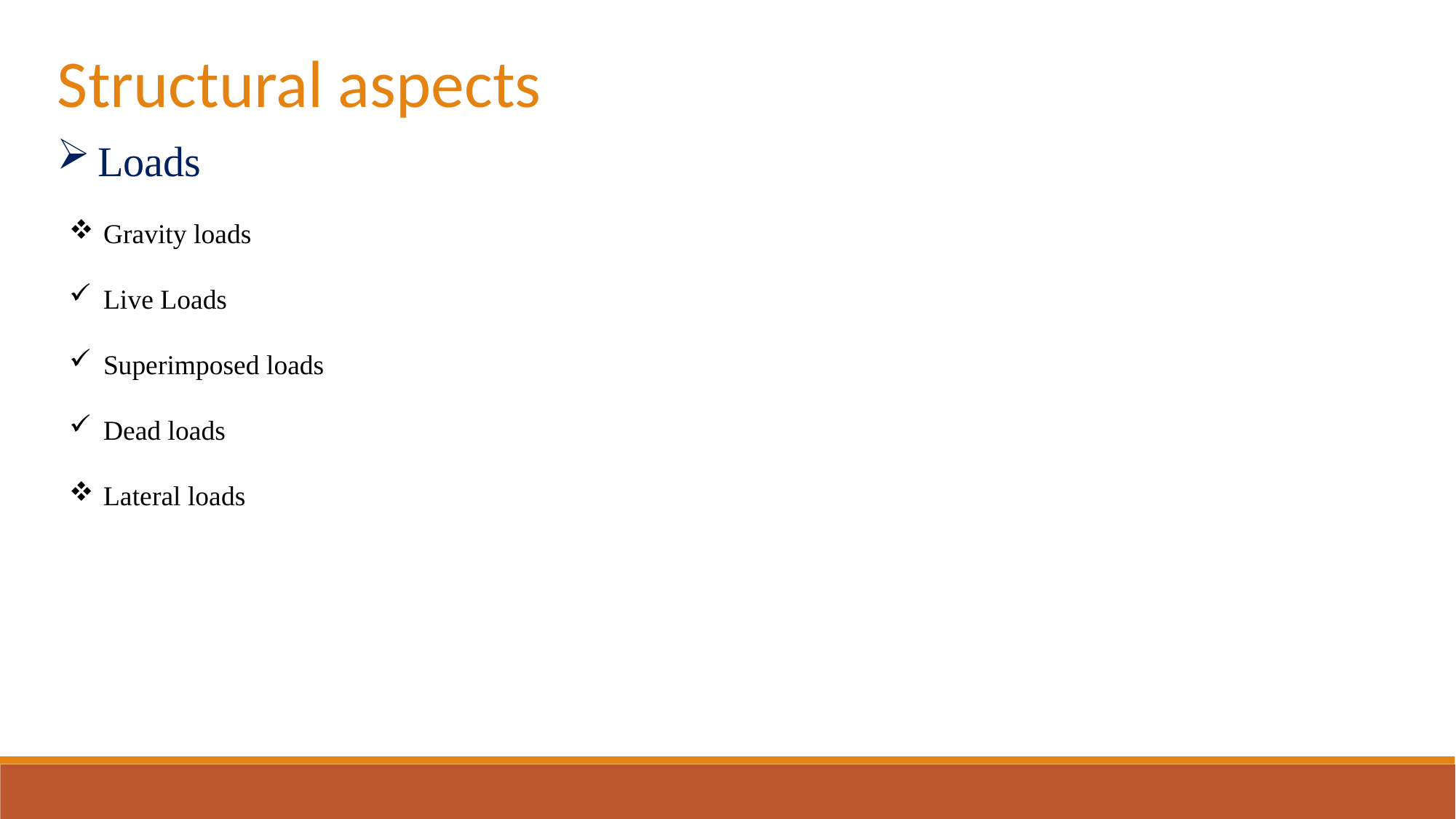

Structural aspects
Loads
Gravity loads

Live Loads

Superimposed loads

Dead loads

Lateral loads